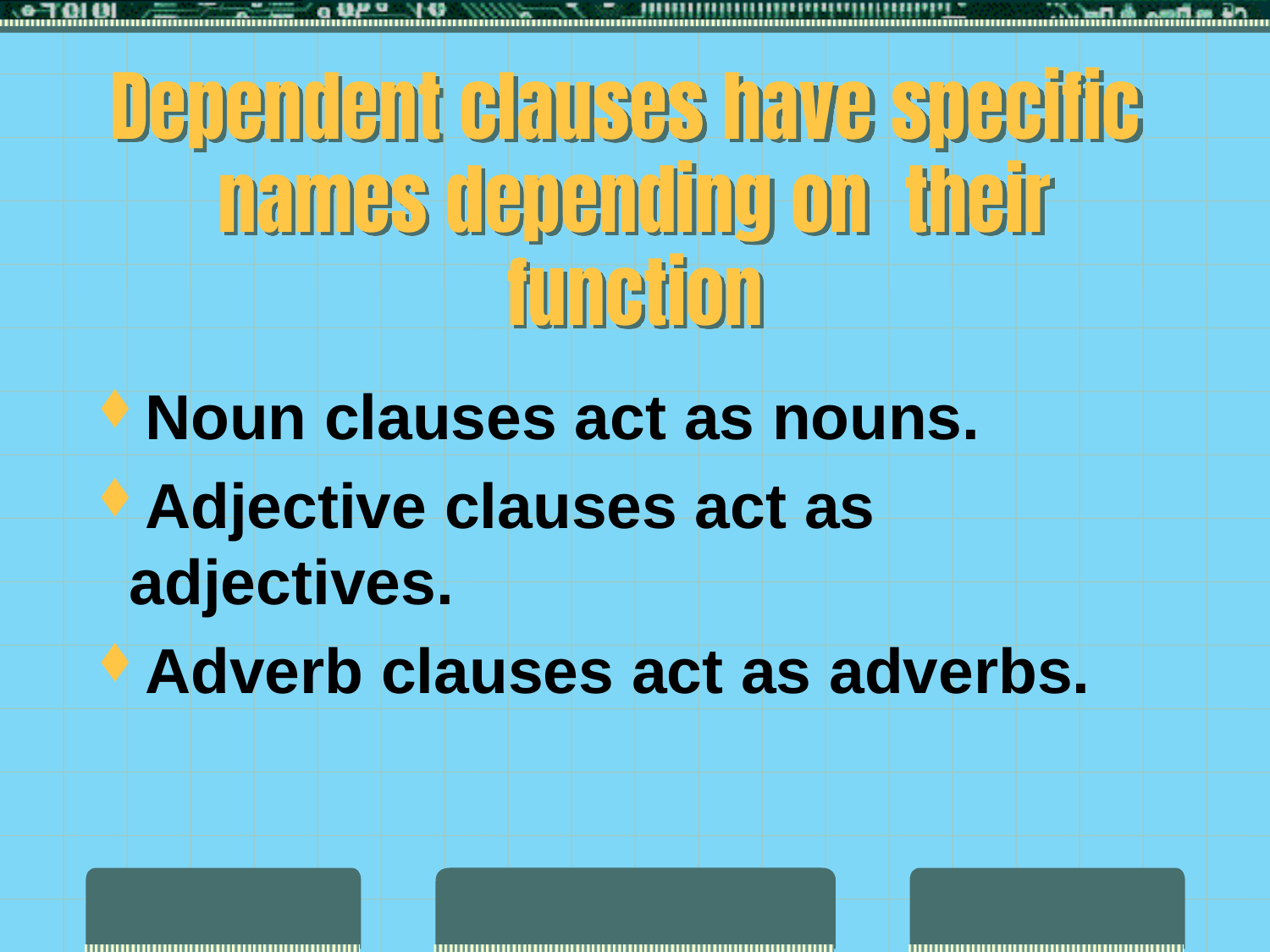

# Dependent clauses have specific  names depending on  their function
Noun clauses act as nouns.
Adjective clauses act as adjectives.
Adverb clauses act as adverbs.